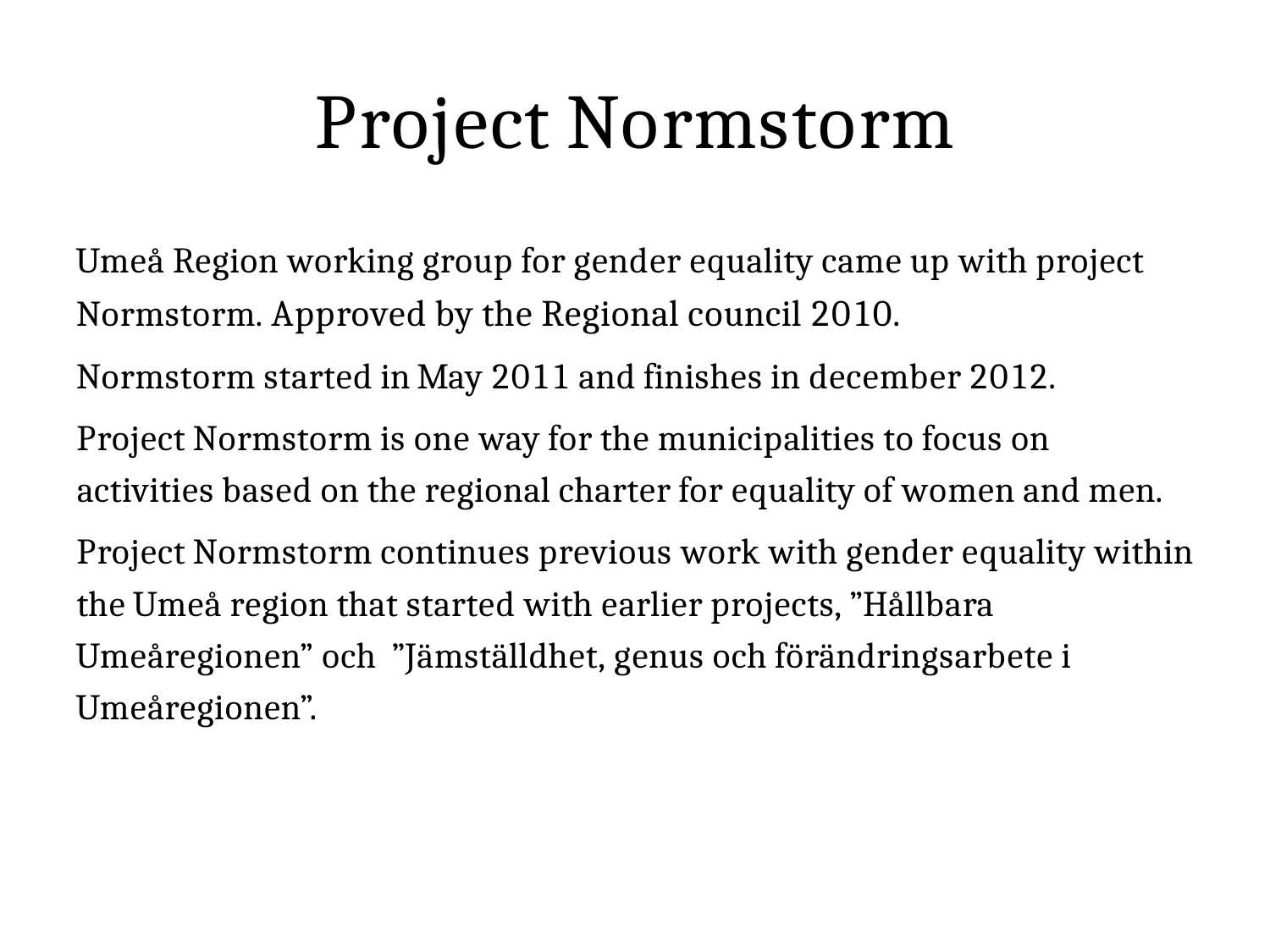

# Project Normstorm
Umeå Region working group for gender equality came up with project Normstorm. Approved by the Regional council 2010.
Normstorm started in May 2011 and finishes in december 2012.
Project Normstorm is one way for the municipalities to focus on activities based on the regional charter for equality of women and men.
Project Normstorm continues previous work with gender equality within the Umeå region that started with earlier projects, ”Hållbara Umeåregionen” och  ”Jämställdhet, genus och förändringsarbete i Umeåregionen”.